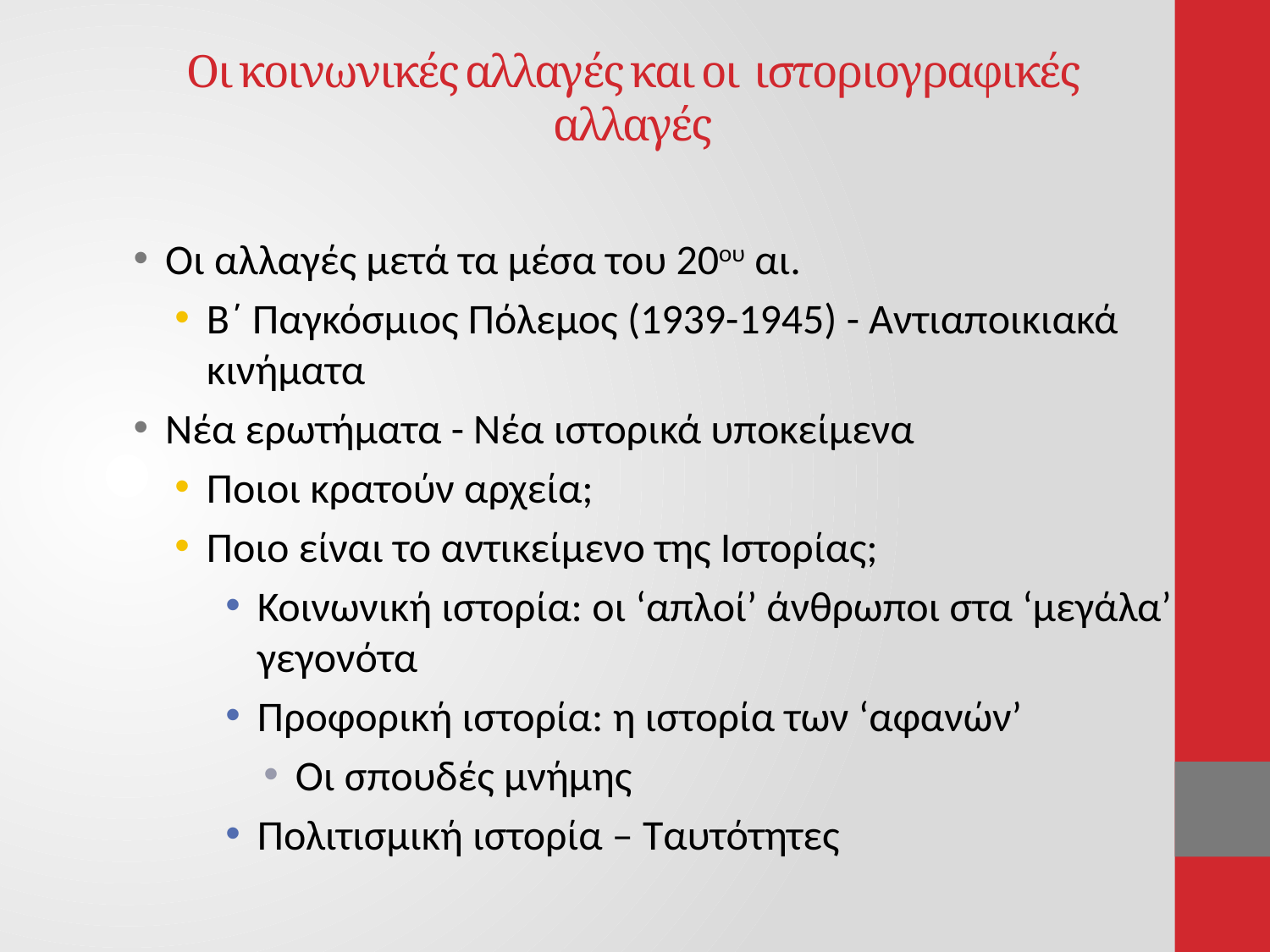

# Οι κοινωνικές αλλαγές και οι  ιστοριογραφικές αλλαγές
Οι αλλαγές μετά τα μέσα του 20ου αι.
Β΄ Παγκόσμιος Πόλεμος (1939-1945) - Αντιαποικιακά κινήματα
Νέα ερωτήματα - Νέα ιστορικά υποκείμενα
Ποιοι κρατούν αρχεία;
Ποιο είναι το αντικείμενο της Ιστορίας;
Κοινωνική ιστορία: οι ‘απλοί’ άνθρωποι στα ‘μεγάλα’ γεγονότα
Προφορική ιστορία: η ιστορία των ‘αφανών’
Οι σπουδές μνήμης
Πολιτισμική ιστορία – Ταυτότητες